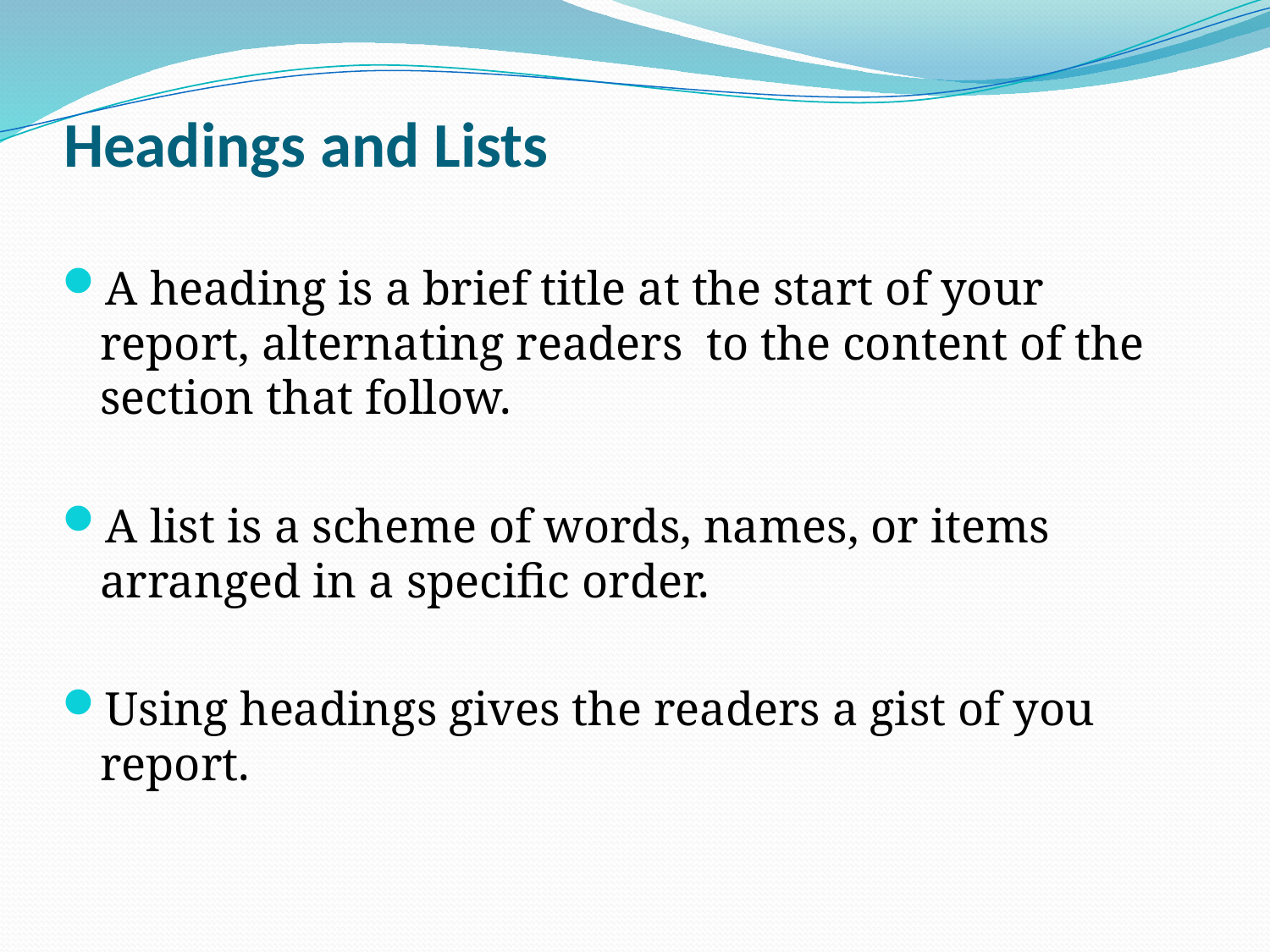

# Headings and Lists

A heading is a brief title at the start of your report, alternating readers  to the content of the section that follow.

A list is a scheme of words, names, or items arranged in a specific order.

Using headings gives the readers a gist of you report.